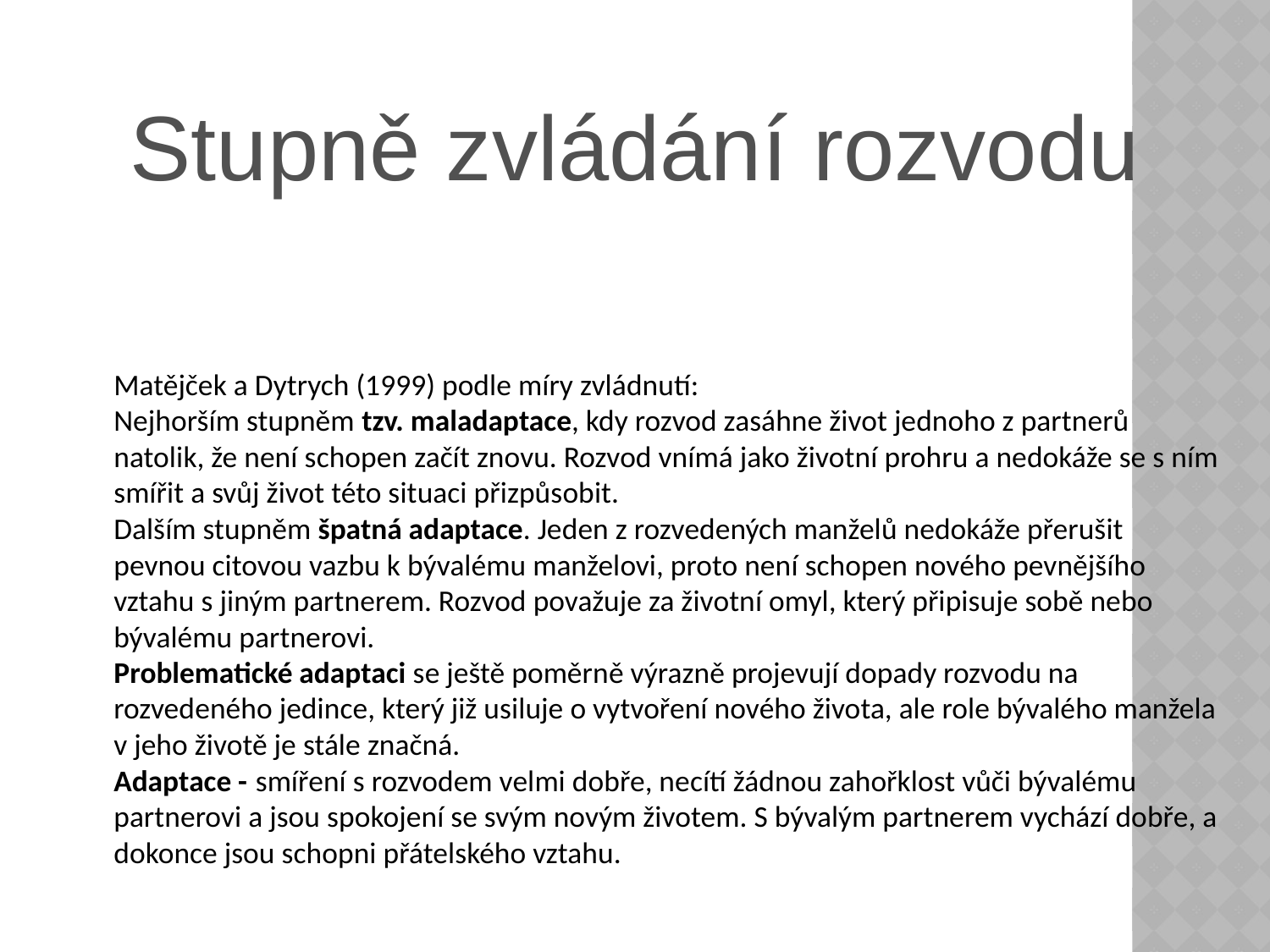

# Stupně zvládání rozvodu
Matějček a Dytrych (1999) podle míry zvládnutí:
Nejhorším stupněm tzv. maladaptace, kdy rozvod zasáhne život jednoho z partnerů natolik, že není schopen začít znovu. Rozvod vnímá jako životní prohru a nedokáže se s ním smířit a svůj život této situaci přizpůsobit.
Dalším stupněm špatná adaptace. Jeden z rozvedených manželů nedokáže přerušit pevnou citovou vazbu k bývalému manželovi, proto není schopen nového pevnějšího vztahu s jiným partnerem. Rozvod považuje za životní omyl, který připisuje sobě nebo bývalému partnerovi.
Problematické adaptaci se ještě poměrně výrazně projevují dopady rozvodu na rozvedeného jedince, který již usiluje o vytvoření nového života, ale role bývalého manžela v jeho životě je stále značná.
Adaptace - smíření s rozvodem velmi dobře, necítí žádnou zahořklost vůči bývalému partnerovi a jsou spokojení se svým novým životem. S bývalým partnerem vychází dobře, a dokonce jsou schopni přátelského vztahu.